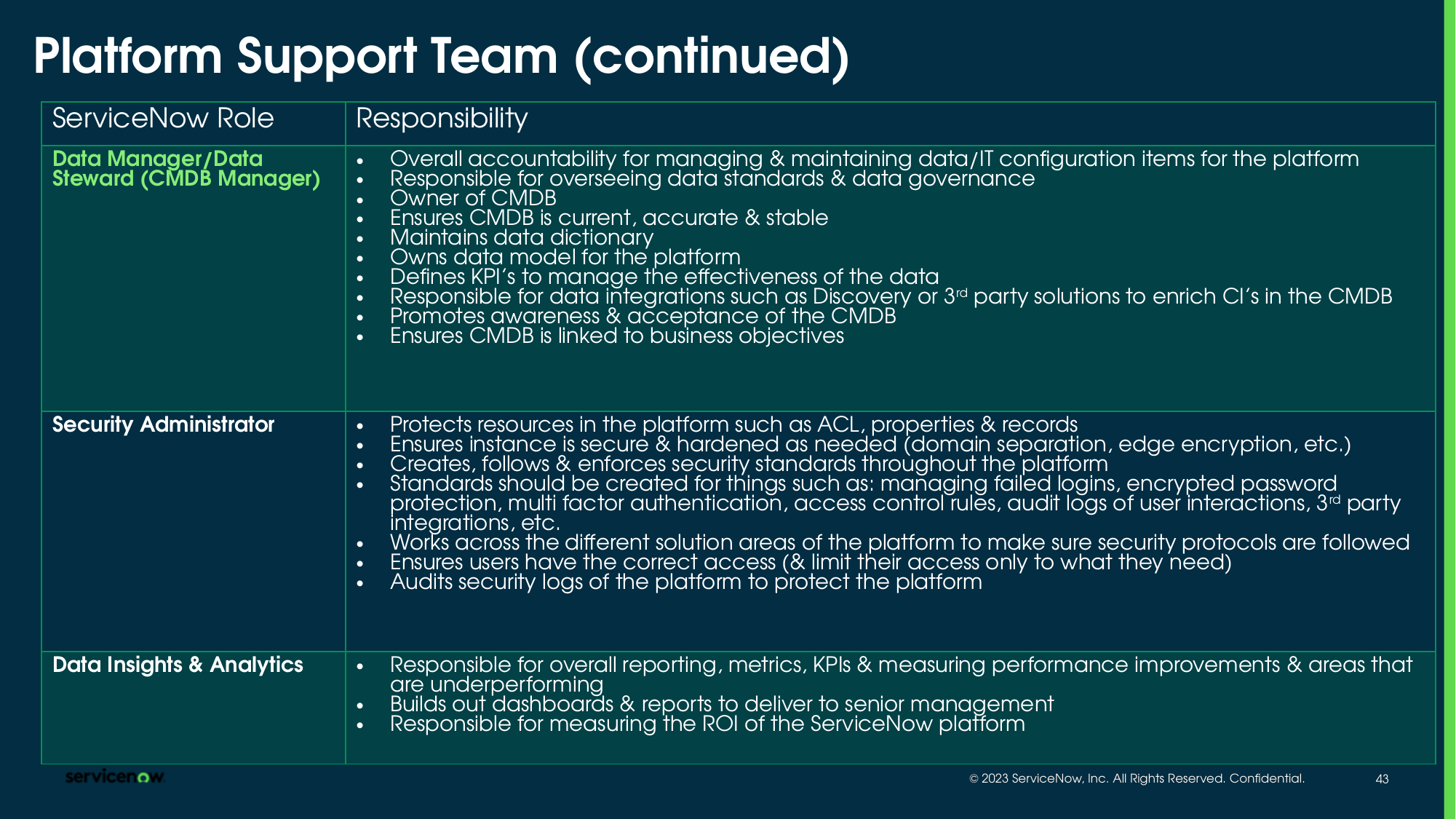

# Platform Support Team (continued)
| ServiceNow Role | Responsibility |
| --- | --- |
| Data Manager/Data Steward (CMDB Manager) | Overall accountability for managing & maintaining data/IT configuration items for the platform Responsible for overseeing data standards & data governance Owner of CMDB Ensures CMDB is current, accurate & stable Maintains data dictionary Owns data model for the platform Defines KPI’s to manage the effectiveness of the data Responsible for data integrations such as Discovery or 3rd party solutions to enrich CI’s in the CMDB Promotes awareness & acceptance of the CMDB Ensures CMDB is linked to business objectives |
| Security Administrator | Protects resources in the platform such as ACL, properties & records Ensures instance is secure & hardened as needed (domain separation, edge encryption, etc.) Creates, follows & enforces security standards throughout the platform Standards should be created for things such as: managing failed logins, encrypted password protection, multi factor authentication, access control rules, audit logs of user interactions, 3rd party integrations, etc. Works across the different solution areas of the platform to make sure security protocols are followed Ensures users have the correct access (& limit their access only to what they need) Audits security logs of the platform to protect the platform |
| Data Insights & Analytics | Responsible for overall reporting, metrics, KPIs & measuring performance improvements & areas that are underperforming Builds out dashboards & reports to deliver to senior management Responsible for measuring the ROI of the ServiceNow platform |